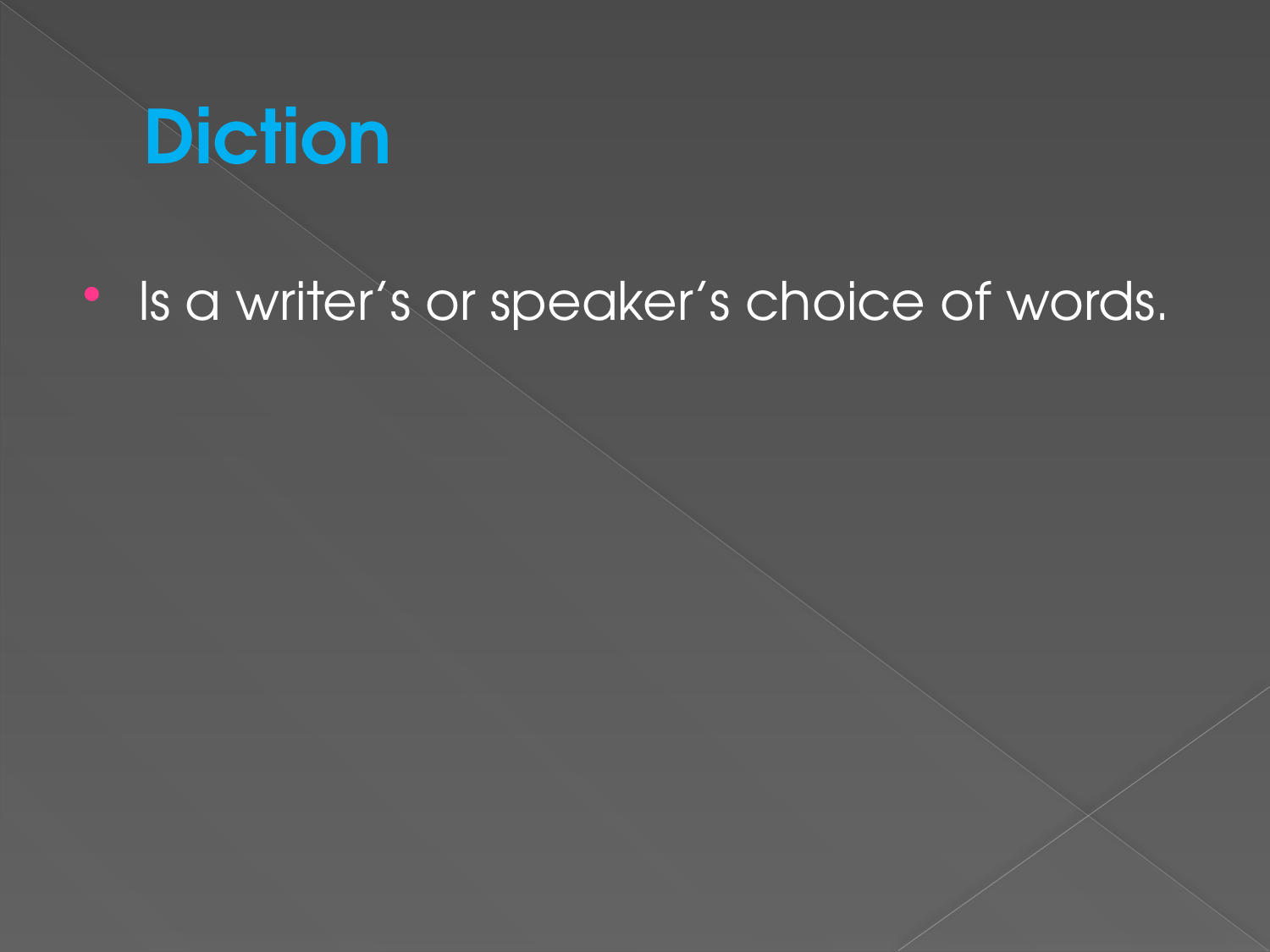

# Diction
Is a writer’s or speaker’s choice of words.